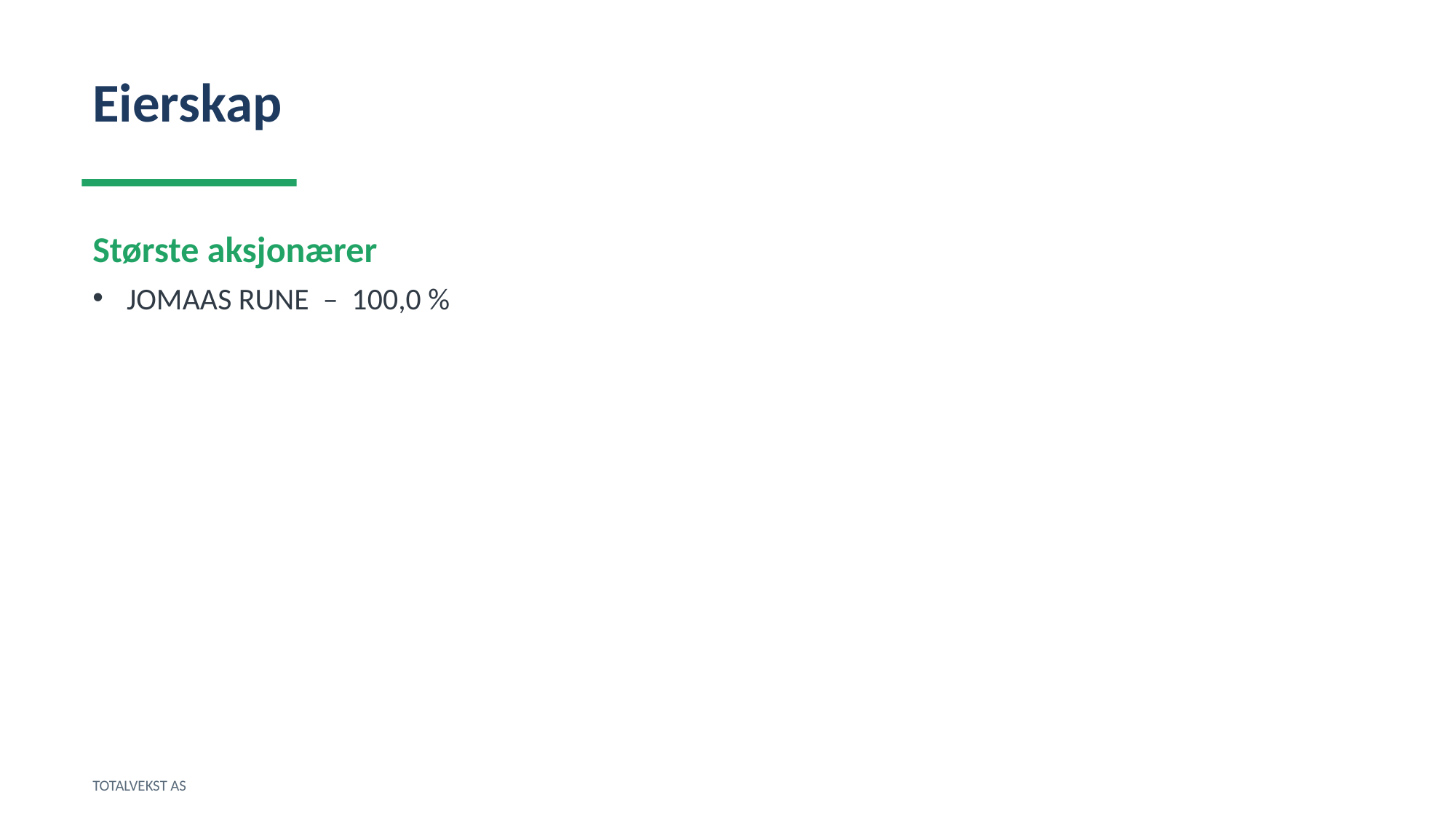

Eierskap

Største aksjonærer
JOMAAS RUNE  –  100,0 %
TOTALVEKST AS